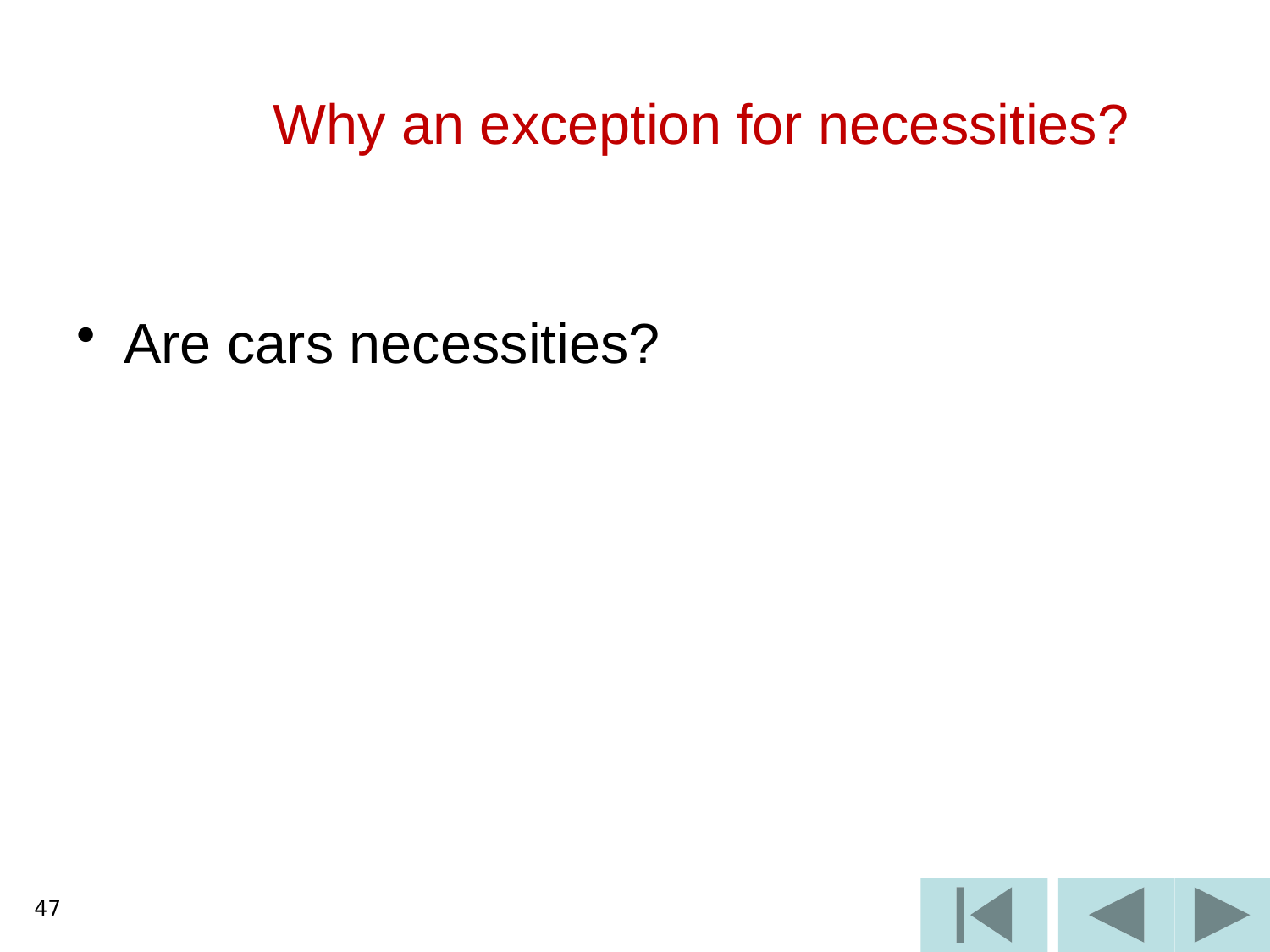

# Why an exception for necessities?

Are cars necessities?
47